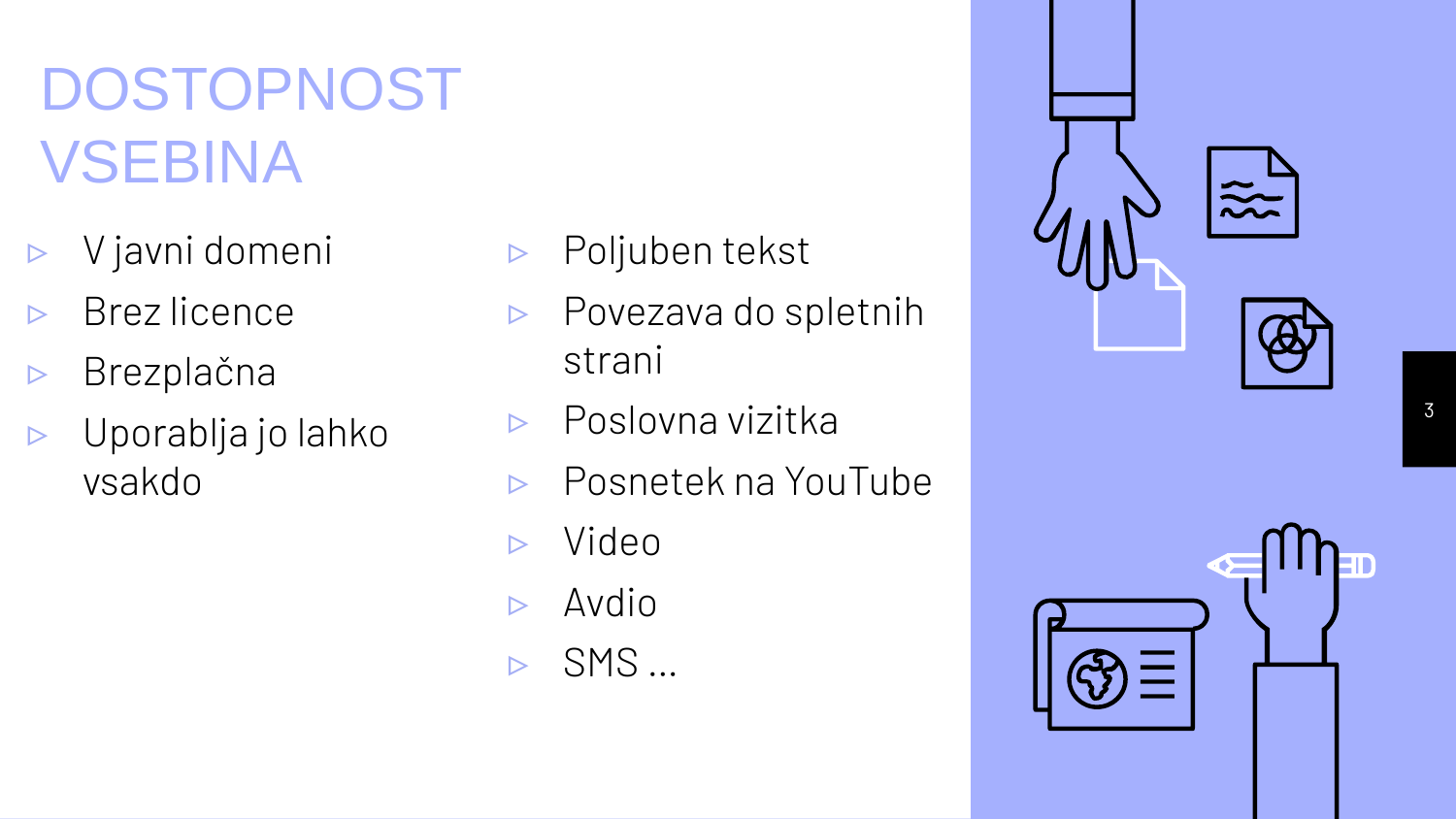

# DOSTOPNOST          VSEBINA
V javni domeni
Brez licence
Brezplačna
Uporablja jo lahko vsakdo
Poljuben tekst
Povezava do spletnih strani
Poslovna vizitka
Posnetek na YouTube
Video
Avdio
SMS …

3